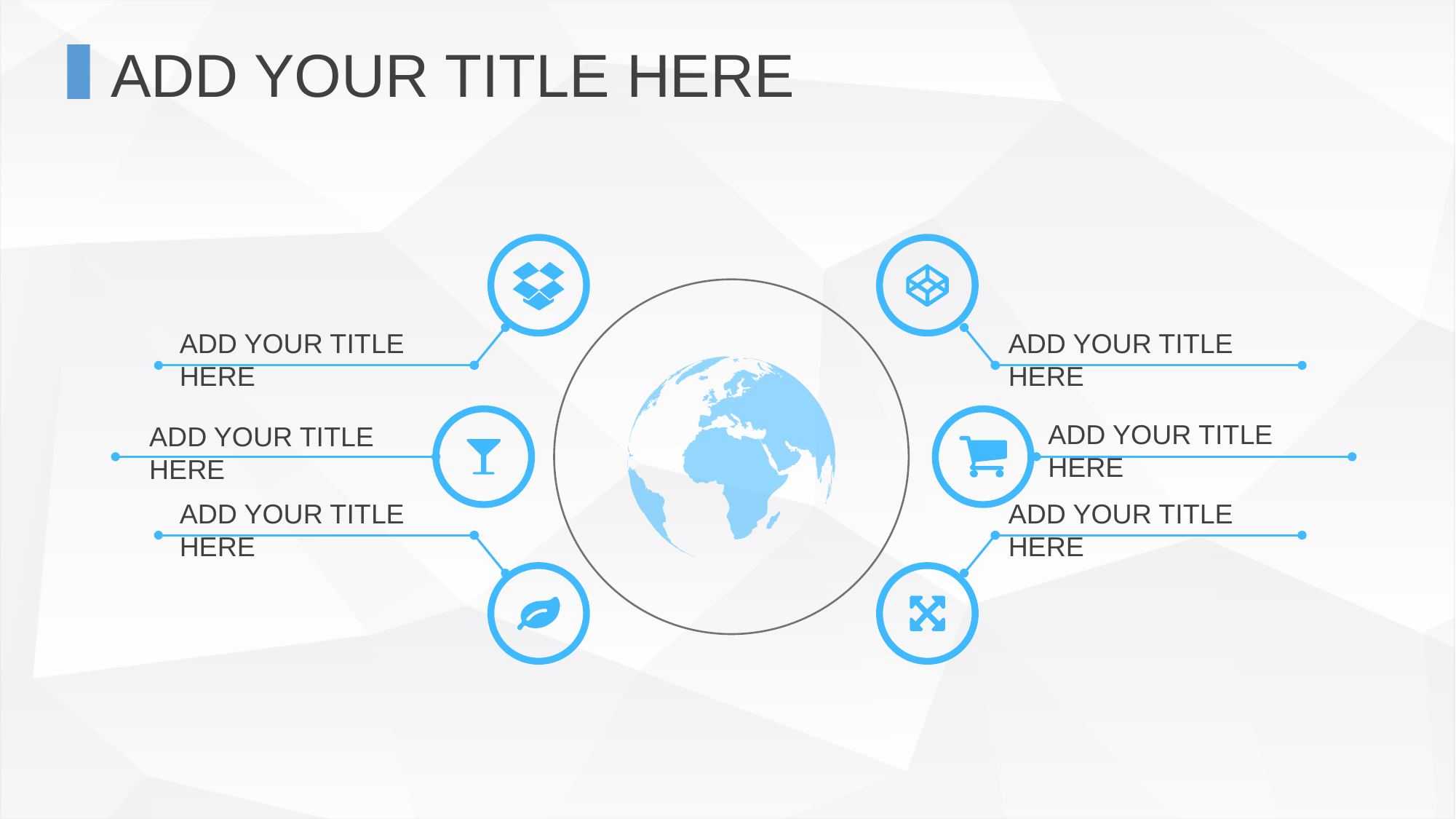

ADD YOUR TITLE HERE

ADD YOUR TITLE HERE
ADD YOUR TITLE HERE

ADD YOUR TITLE HERE
ADD YOUR TITLE HERE
ADD YOUR TITLE HERE
ADD YOUR TITLE HERE